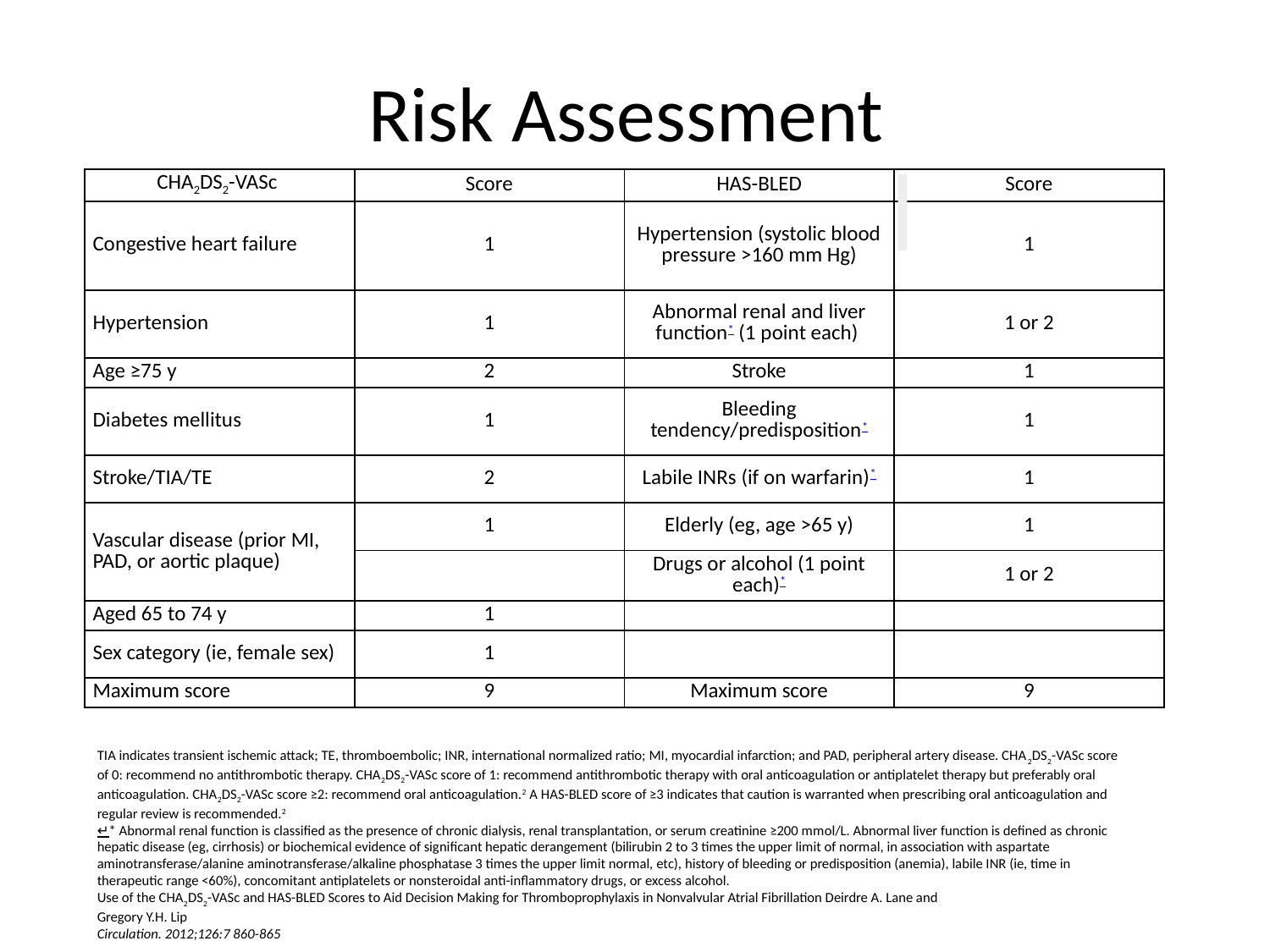

# Risk Assessment
| CHA2DS2-VASc | Score | HAS-BLED | Score |
| --- | --- | --- | --- |
| Congestive heart failure | 1 | Hypertension (systolic blood pressure >160 mm Hg) | 1 |
| Hypertension | 1 | Abnormal renal and liver function\* (1 point each) | 1 or 2 |
| Age ≥75 y | 2 | Stroke | 1 |
| Diabetes mellitus | 1 | Bleeding tendency/predisposition\* | 1 |
| Stroke/TIA/TE | 2 | Labile INRs (if on warfarin)\* | 1 |
| Vascular disease (prior MI, PAD, or aortic plaque) | 1 | Elderly (eg, age >65 y) | 1 |
|  |  | Drugs or alcohol (1 point each)\* | 1 or 2 |
| Aged 65 to 74 y | 1 |  |  |
| Sex category (ie, female sex) | 1 |  |  |
| Maximum score | 9 | Maximum score | 9 |

TIA indicates transient ischemic attack; TE, thromboembolic; INR, international normalized ratio; MI, myocardial infarction; and PAD, peripheral artery disease. CHA2DS2-VASc score of 0: recommend no antithrombotic therapy. CHA2DS2-VASc score of 1: recommend antithrombotic therapy with oral anticoagulation or antiplatelet therapy but preferably oral anticoagulation. CHA2DS2-VASc score ≥2: recommend oral anticoagulation.2 A HAS-BLED score of ≥3 indicates that caution is warranted when prescribing oral anticoagulation and regular review is recommended.2
↵* Abnormal renal function is classified as the presence of chronic dialysis, renal transplantation, or serum creatinine ≥200 mmol/L. Abnormal liver function is defined as chronic hepatic disease (eg, cirrhosis) or biochemical evidence of significant hepatic derangement (bilirubin 2 to 3 times the upper limit of normal, in association with aspartate aminotransferase/alanine aminotransferase/alkaline phosphatase 3 times the upper limit normal, etc), history of bleeding or predisposition (anemia), labile INR (ie, time in therapeutic range <60%), concomitant antiplatelets or nonsteroidal anti-inflammatory drugs, or excess alcohol.
Use of the CHA2DS2-VASc and HAS-BLED Scores to Aid Decision Making for Thromboprophylaxis in Nonvalvular Atrial Fibrillation Deirdre A. Lane and
Gregory Y.H. Lip
Circulation. 2012;126:7 860-865